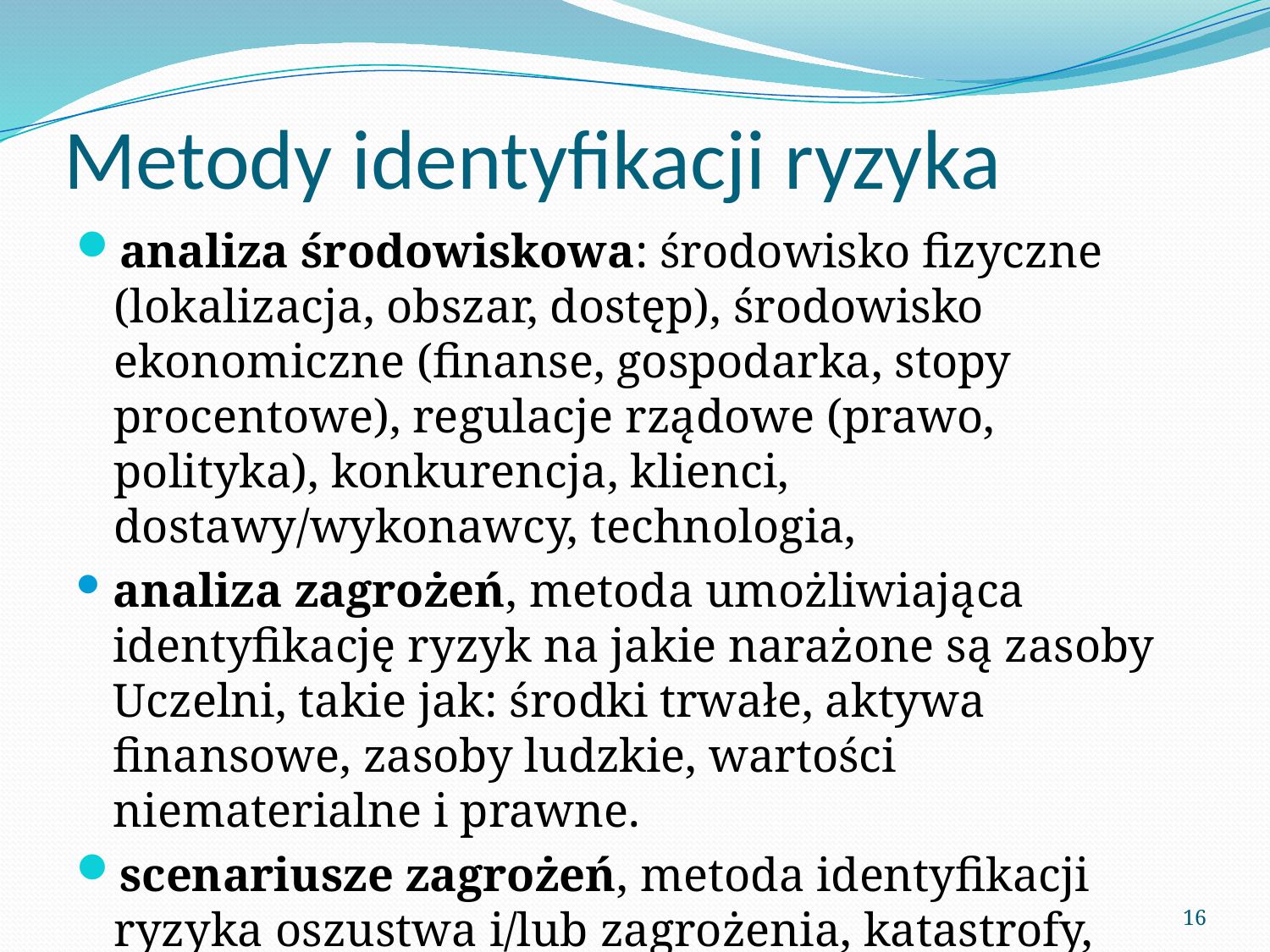

# Metody identyfikacji ryzyka
analiza środowiskowa: środowisko fizyczne (lokalizacja, obszar, dostęp), środowisko ekonomiczne (finanse, gospodarka, stopy procentowe), regulacje rządowe (prawo, polityka), konkurencja, klienci, dostawy/wykonawcy, technologia,
analiza zagrożeń, metoda umożliwiająca identyfikację ryzyk na jakie narażone są zasoby Uczelni, takie jak: środki trwałe, aktywa finansowe, zasoby ludzkie, wartości niematerialne i prawne.
scenariusze zagrożeń, metoda identyfikacji ryzyka oszustwa i/lub zagrożenia, katastrofy, nieszczęścia (błędy, omyłki, opóźnienia, oszustwa).
16